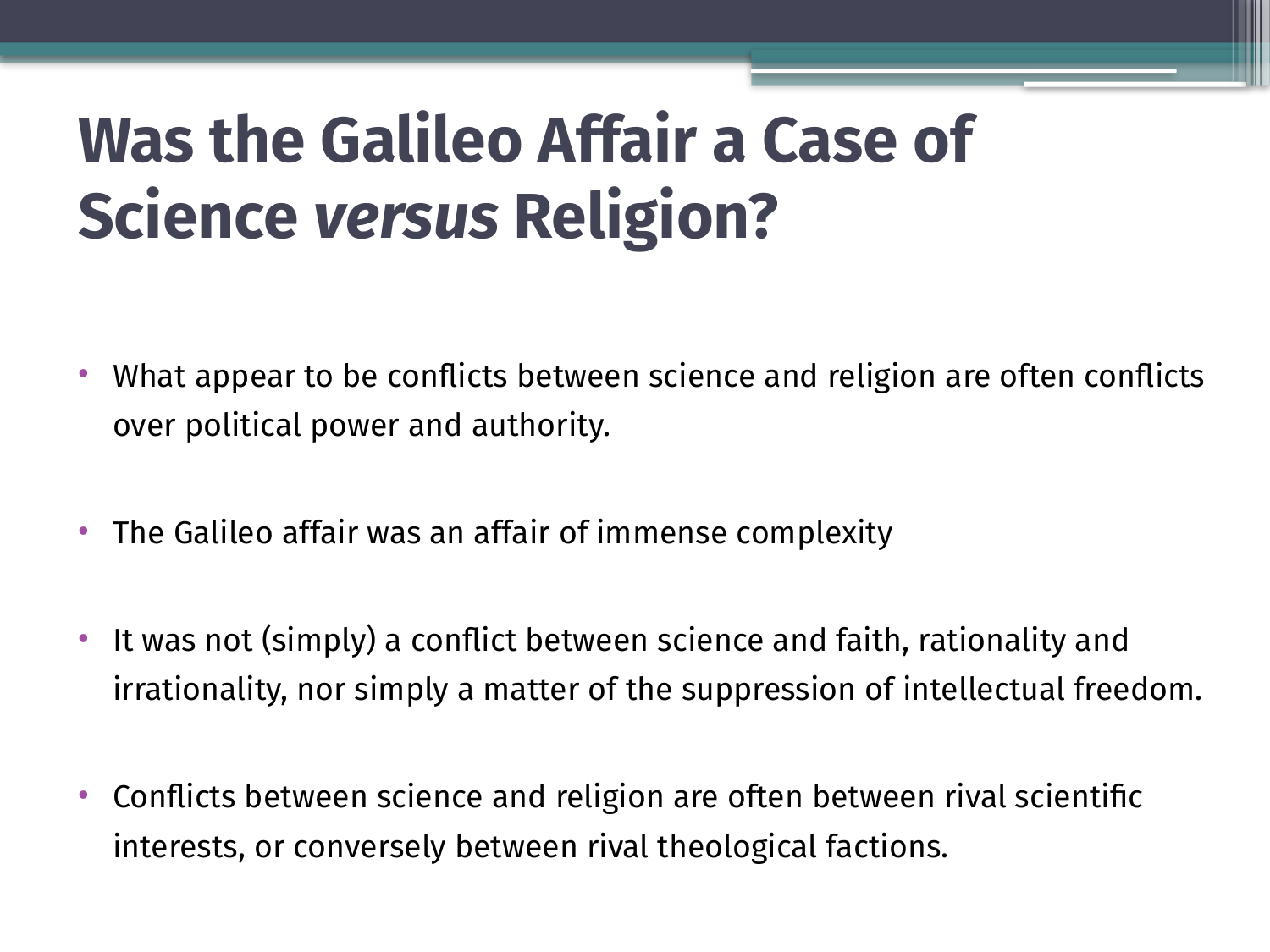

# Was the Galileo Affair a Case of Science versus Religion?

What appear to be conflicts between science and religion are often conflicts over political power and authority.

The Galileo affair was an affair of immense complexity

It was not (simply) a conflict between science and faith, rationality and irrationality, nor simply a matter of the suppression of intellectual freedom.

Conflicts between science and religion are often between rival scientific interests, or conversely between rival theological factions.